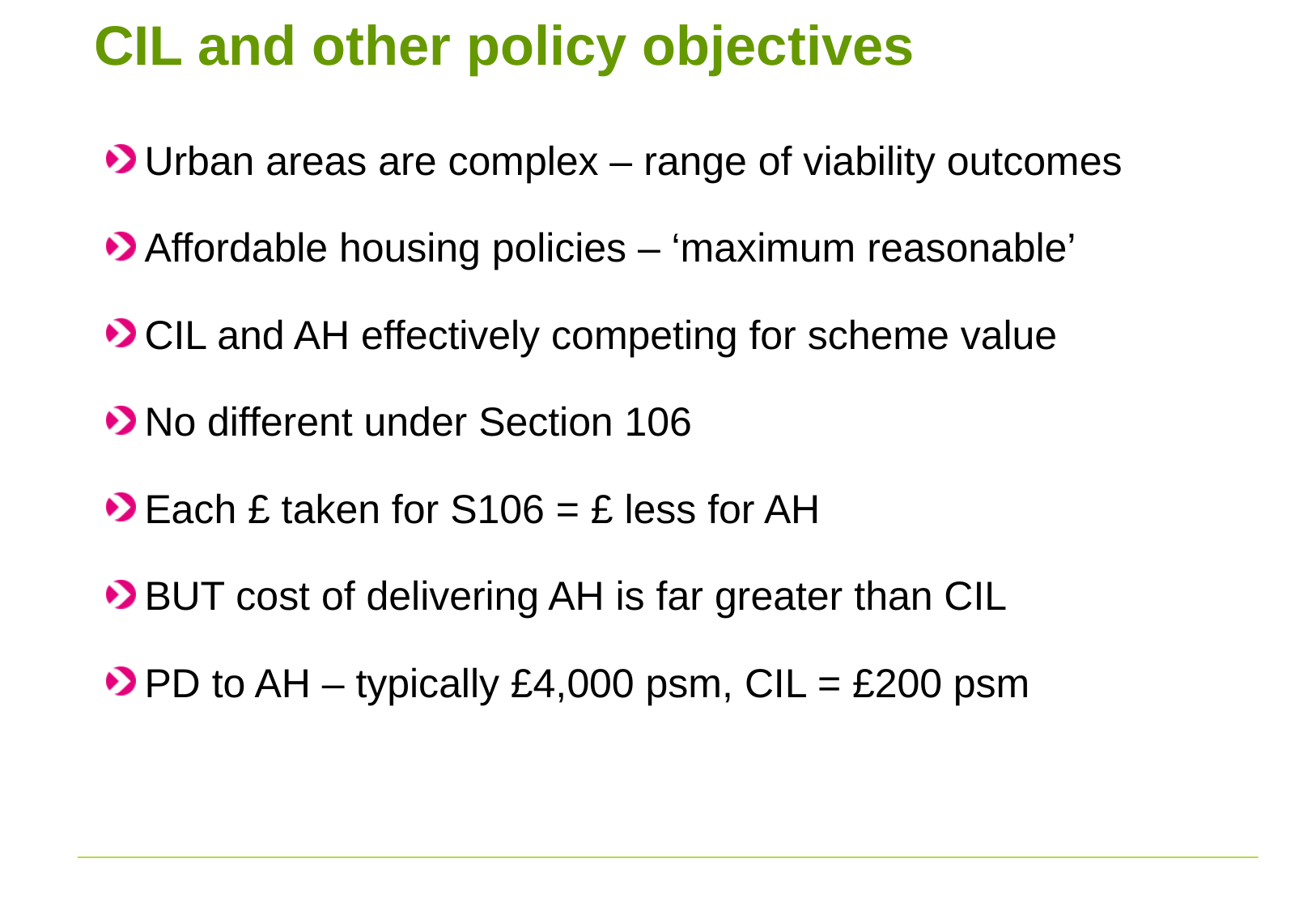

# CIL and other policy objectives
Urban areas are complex – range of viability outcomes
Affordable housing policies – ‘maximum reasonable’
CIL and AH effectively competing for scheme value
No different under Section 106
Each £ taken for S106 = £ less for AH
BUT cost of delivering AH is far greater than CIL
PD to AH – typically £4,000 psm, CIL = £200 psm
41